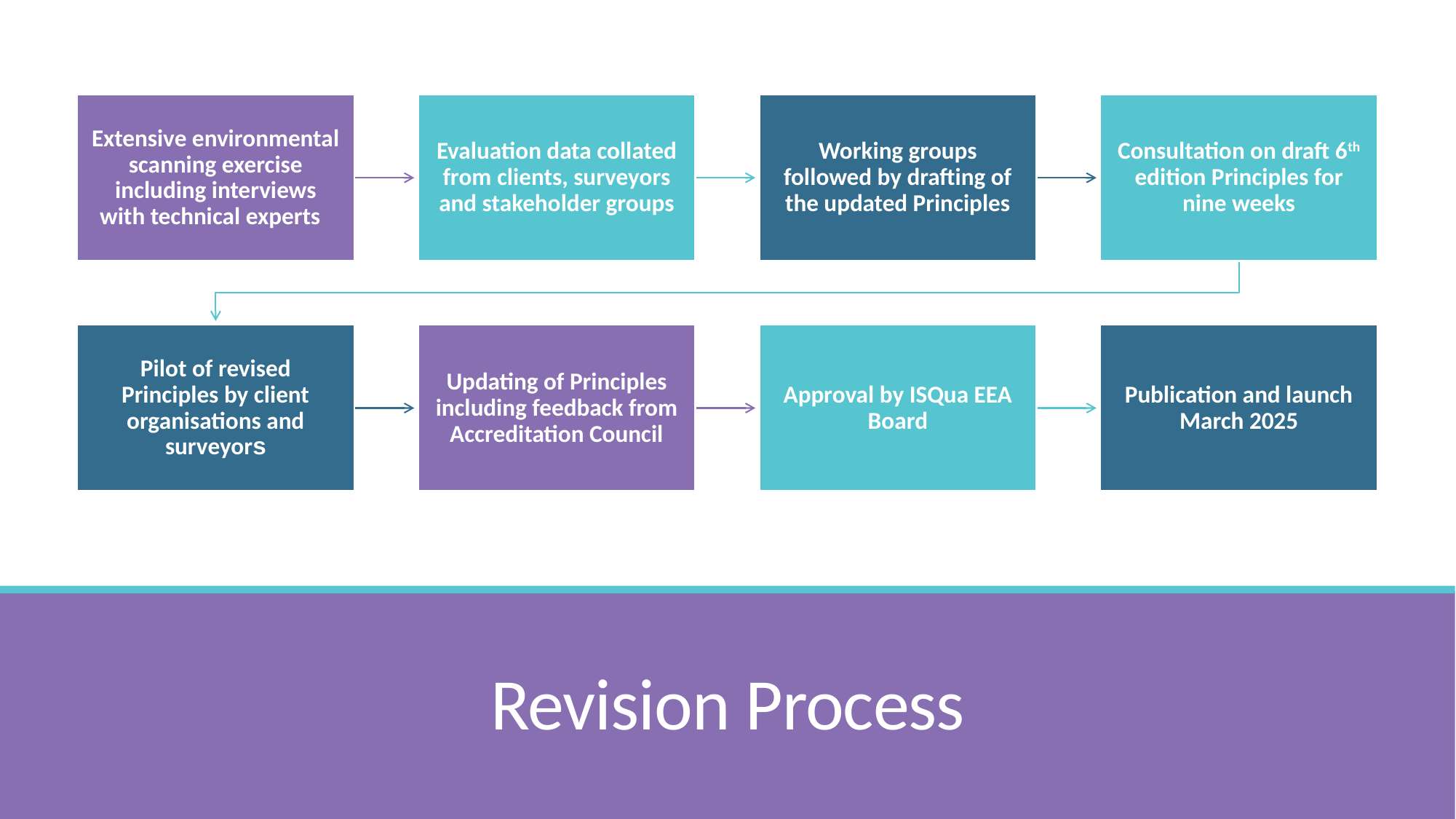

Extensive environmental scanning exercise including interviews with technical experts

Evaluation data collated from clients, surveyors and stakeholder groups

Working groups followed by drafting of the updated Principles

Consultation on draft 6th edition Principles for nine weeks

Pilot of revised Principles by client organisations and surveyors

Updating of Principles including feedback from Accreditation Council

Approval by ISQua EEA Board
Publication and launch March 2025

Revision Process